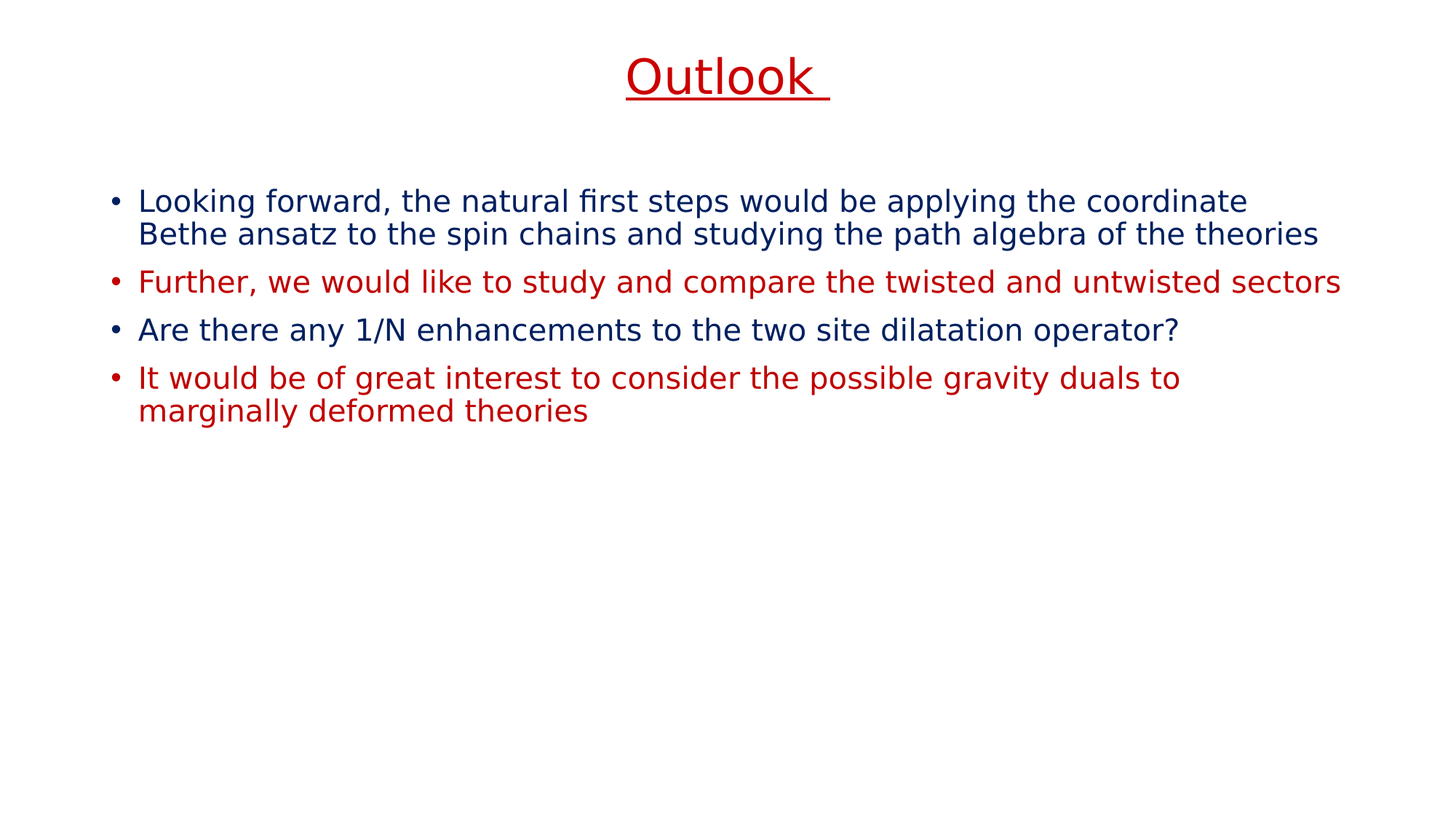

# Outlook
Looking forward, the natural first steps would be applying the coordinate Bethe ansatz to the spin chains and studying the path algebra of the theories
Further, we would like to study and compare the twisted and untwisted sectors
Are there any 1/N enhancements to the two site dilatation operator?
It would be of great interest to consider the possible gravity duals to marginally deformed theories